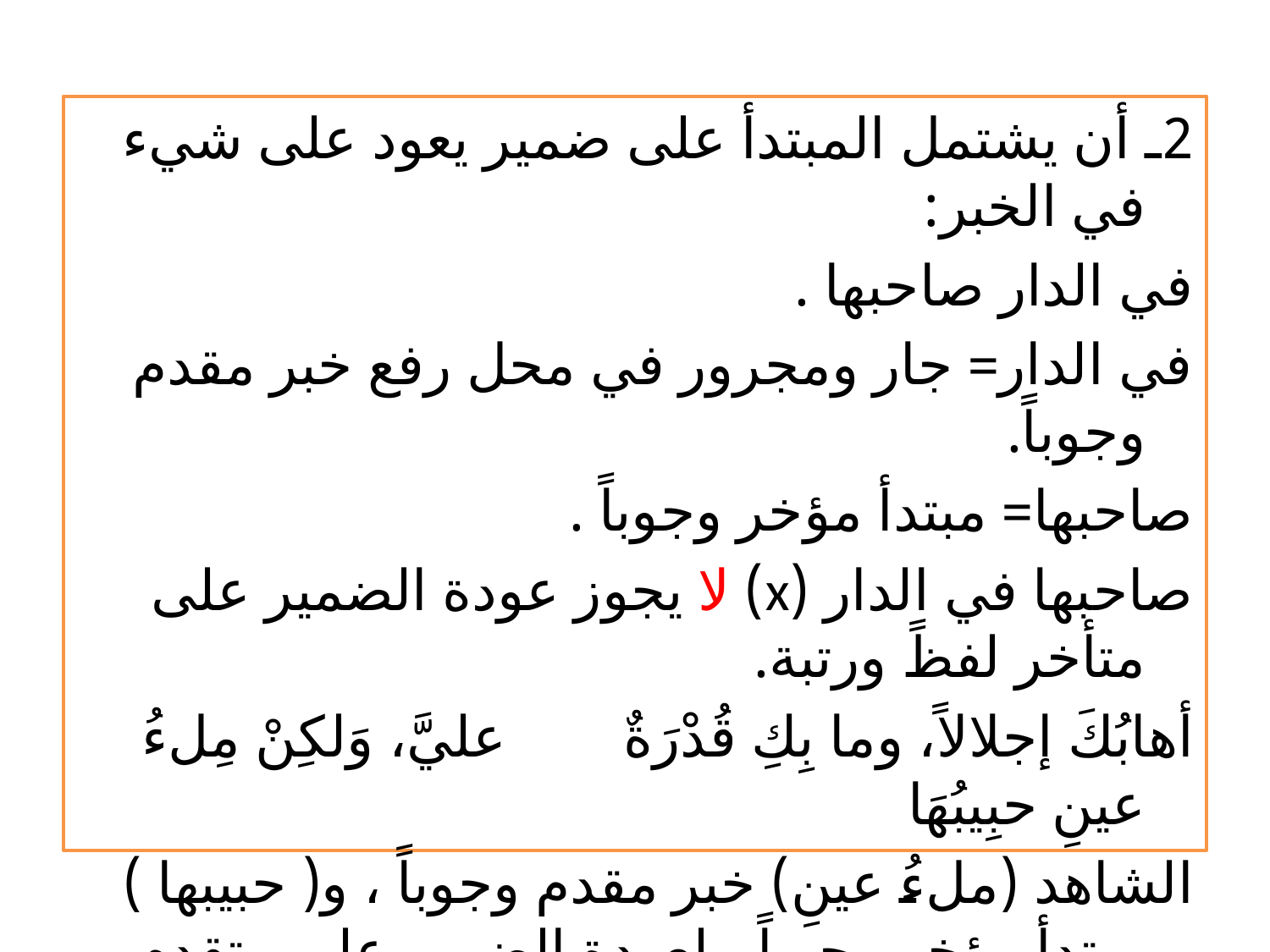

#
2ـ أن يشتمل المبتدأ على ضمير يعود على شيء في الخبر:
في الدار صاحبها .
في الدار= جار ومجرور في محل رفع خبر مقدم وجوباً.
صاحبها= مبتدأ مؤخر وجوباً .
صاحبها في الدار (x) لا يجوز عودة الضمير على متأخر لفظً ورتبة.
أهابُكَ إجلالاً، وما بِكِ قُدْرَةٌ        عليَّ، وَلكِنْ مِلءُ عينِ حبِيبُهَا
الشاهد (ملءُ عينِ) خبر مقدم وجوباً ، و( حبيبها ) مبتدأ مؤخر وجوباً ، لعودة الضمير على متقدم لفظاً ورتبتاً.